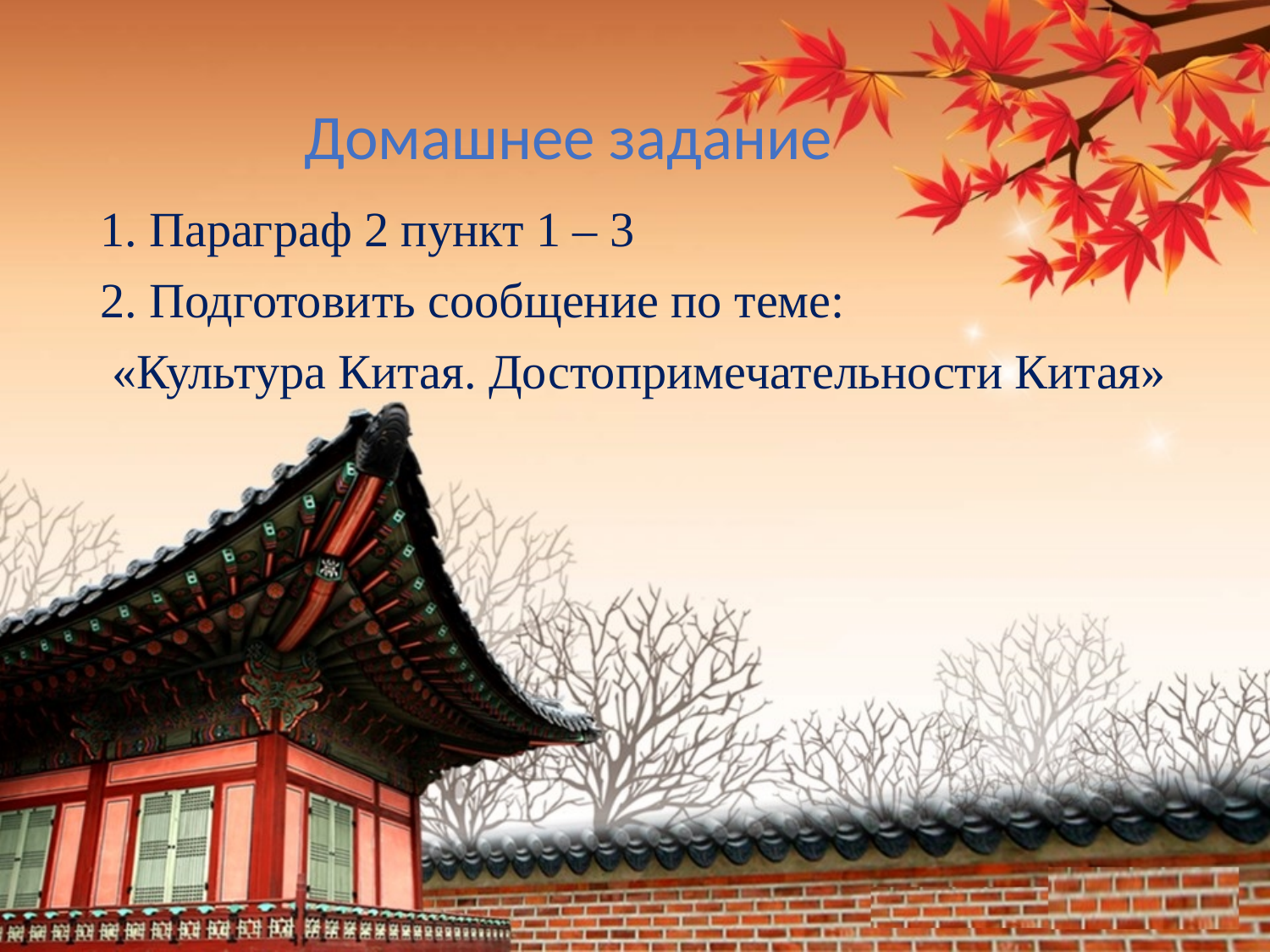

Домашнее задание
1. Параграф 2 пункт 1 – 3
2. Подготовить сообщение по теме:
 «Культура Китая. Достопримечательности Китая»